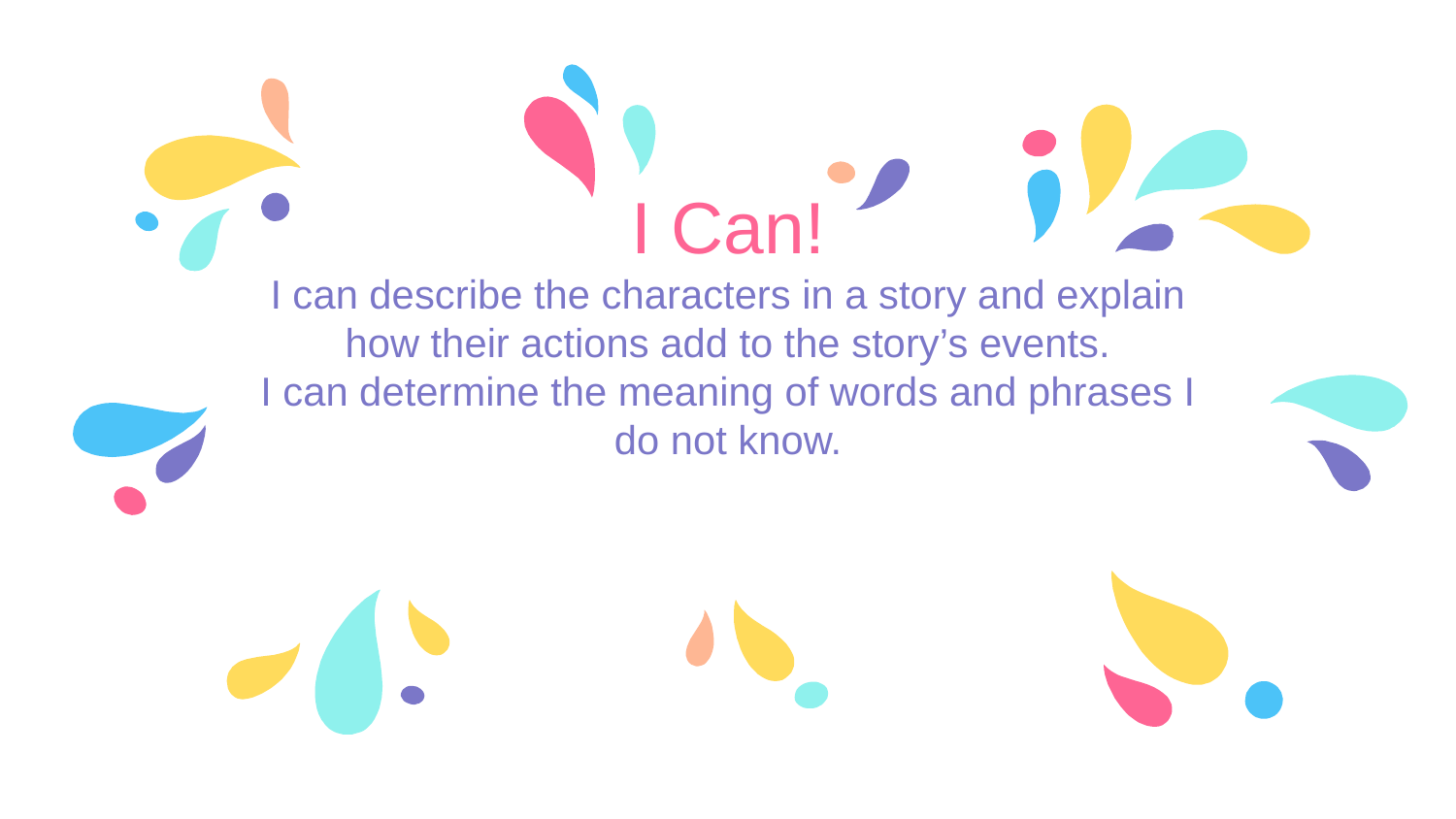

# I Can!
I can describe the characters in a story and explain how their actions add to the story’s events.
I can determine the meaning of words and phrases I do not know.